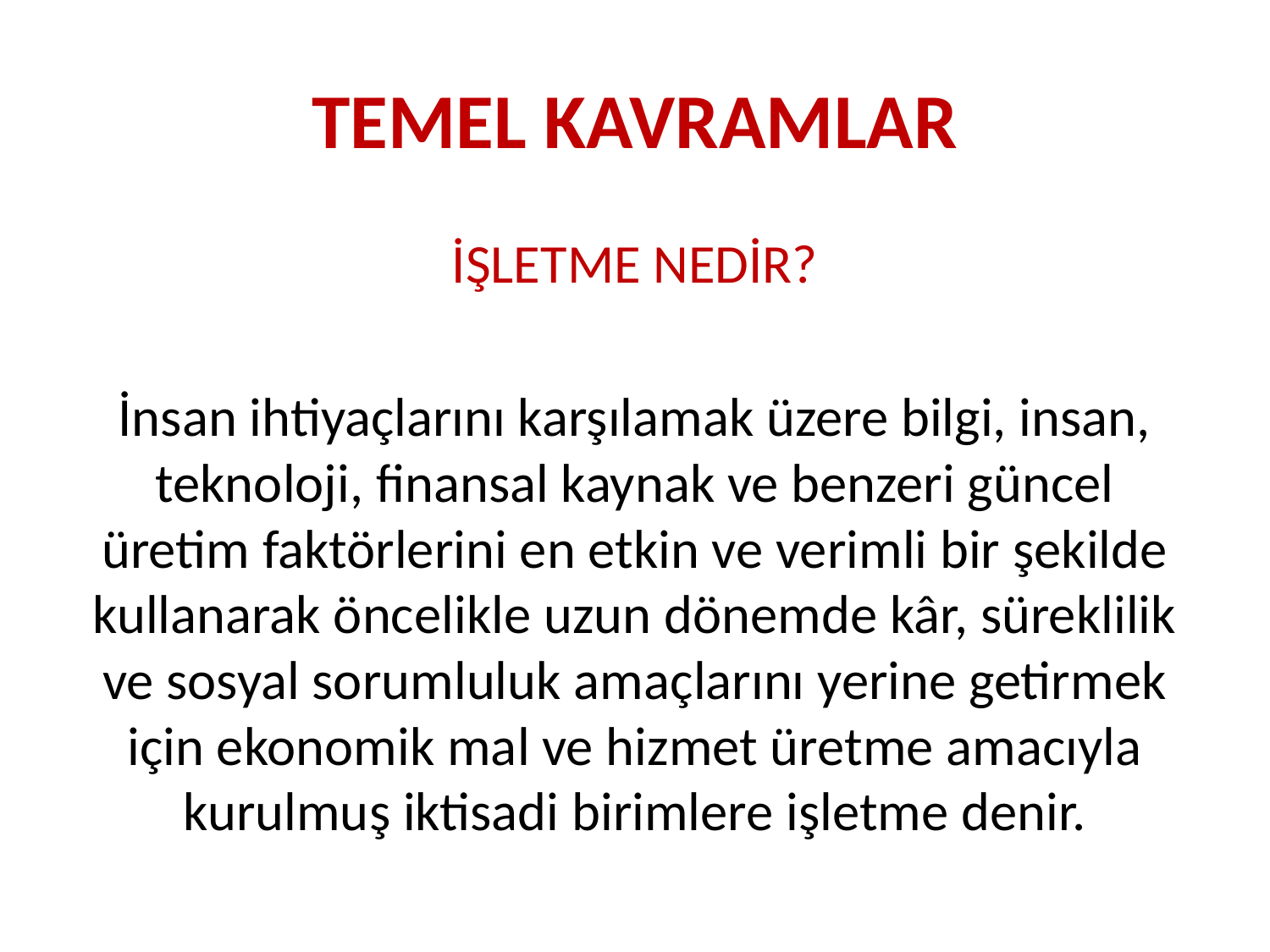

# TEMEL KAVRAMLAR
İŞLETME NEDİR?

İnsan ihtiyaçlarını karşılamak üzere bilgi, insan, teknoloji, finansal kaynak ve benzeri güncel üretim faktörlerini en etkin ve verimli bir şekilde kullanarak öncelikle uzun dönemde kâr, süreklilik ve sosyal sorumluluk amaçlarını yerine getirmek için ekonomik mal ve hizmet üretme amacıyla kurulmuş iktisadi birimlere işletme denir.